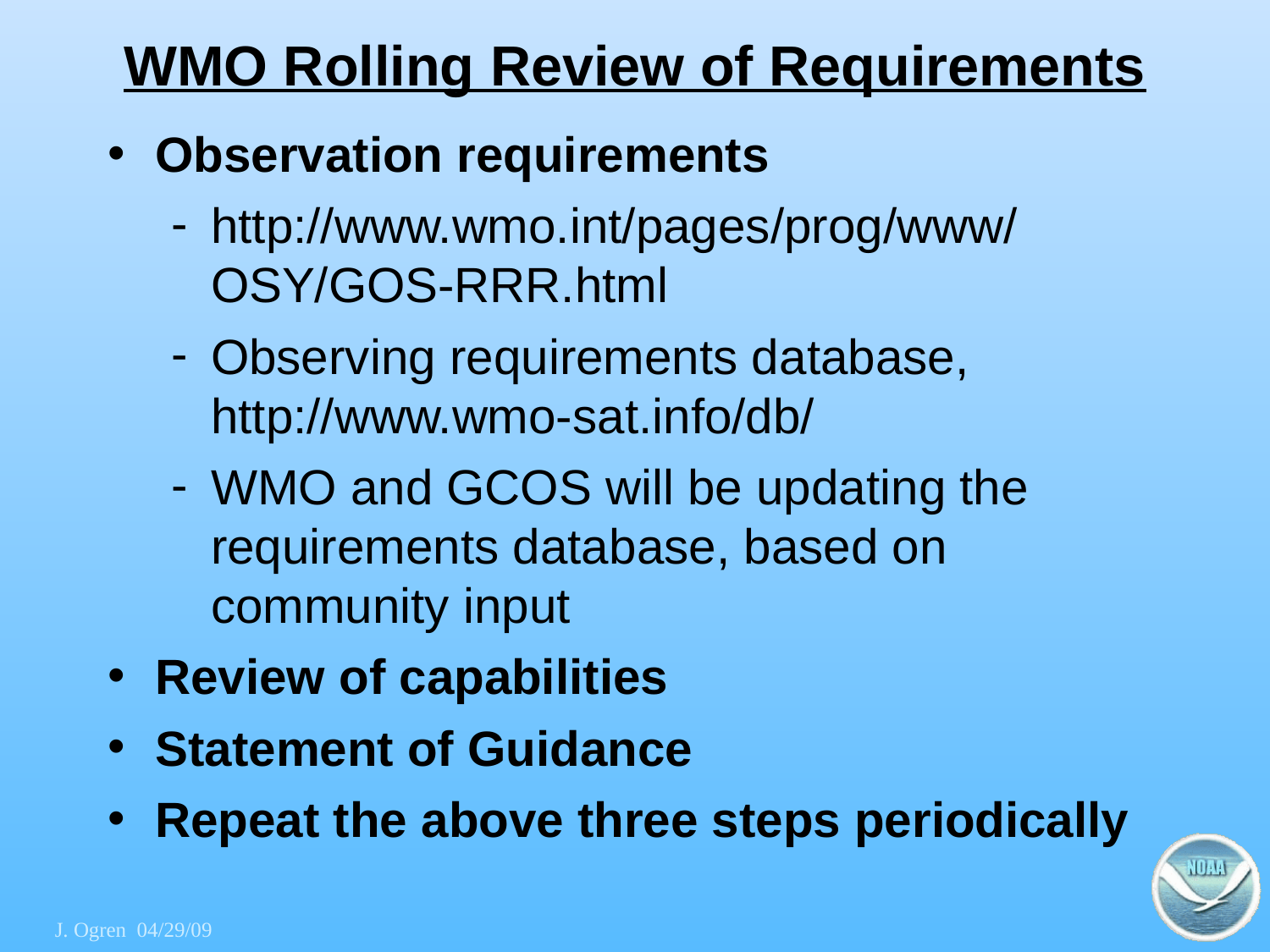

# WMO Rolling Review of Requirements
Observation requirements
http://www.wmo.int/pages/prog/www/OSY/GOS-RRR.html
Observing requirements database,
http://www.wmo-sat.info/db/
WMO and GCOS will be updating the requirements database, based on community input
Review of capabilities
Statement of Guidance
Repeat the above three steps periodically
J. Ogren  04/29/09